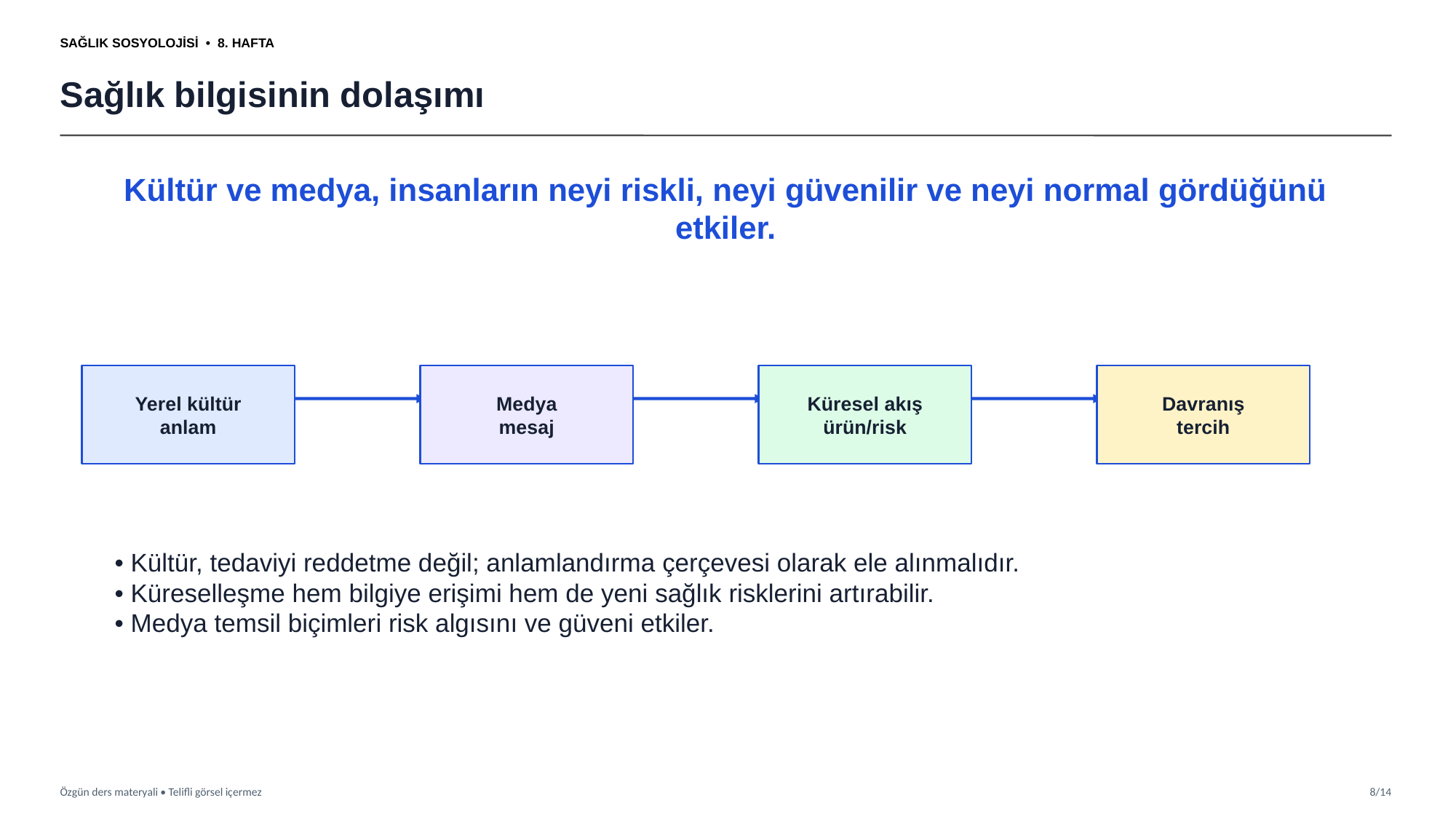

SAĞLIK SOSYOLOJİSİ  •  8. HAFTA
Sağlık bilgisinin dolaşımı

Kültür ve medya, insanların neyi riskli, neyi güvenilir ve neyi normal gördüğünü etkiler.
Yerel kültür
anlam
Medya
mesaj
Küresel akış
ürün/risk
Davranış
tercih

• Kültür, tedaviyi reddetme değil; anlamlandırma çerçevesi olarak ele alınmalıdır.
• Küreselleşme hem bilgiye erişimi hem de yeni sağlık risklerini artırabilir.
• Medya temsil biçimleri risk algısını ve güveni etkiler.
Özgün ders materyali • Telifli görsel içermez
8/14